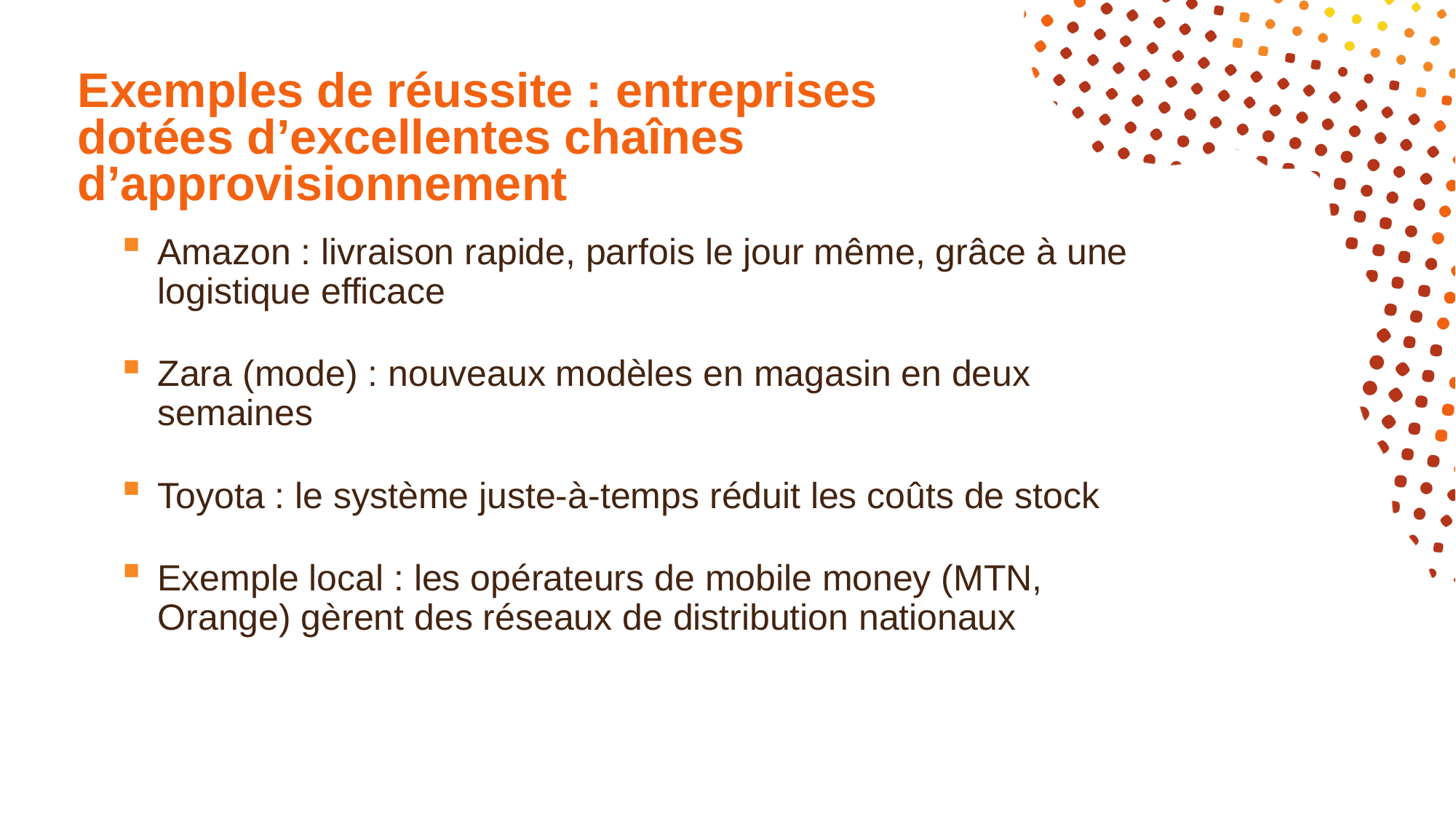

# Exemples de réussite : entreprises dotées d’excellentes chaînes d’approvisionnement
Amazon : livraison rapide, parfois le jour même, grâce à une logistique efficace
Zara (mode) : nouveaux modèles en magasin en deux semaines
Toyota : le système juste-à-temps réduit les coûts de stock
Exemple local : les opérateurs de mobile money (MTN, Orange) gèrent des réseaux de distribution nationaux